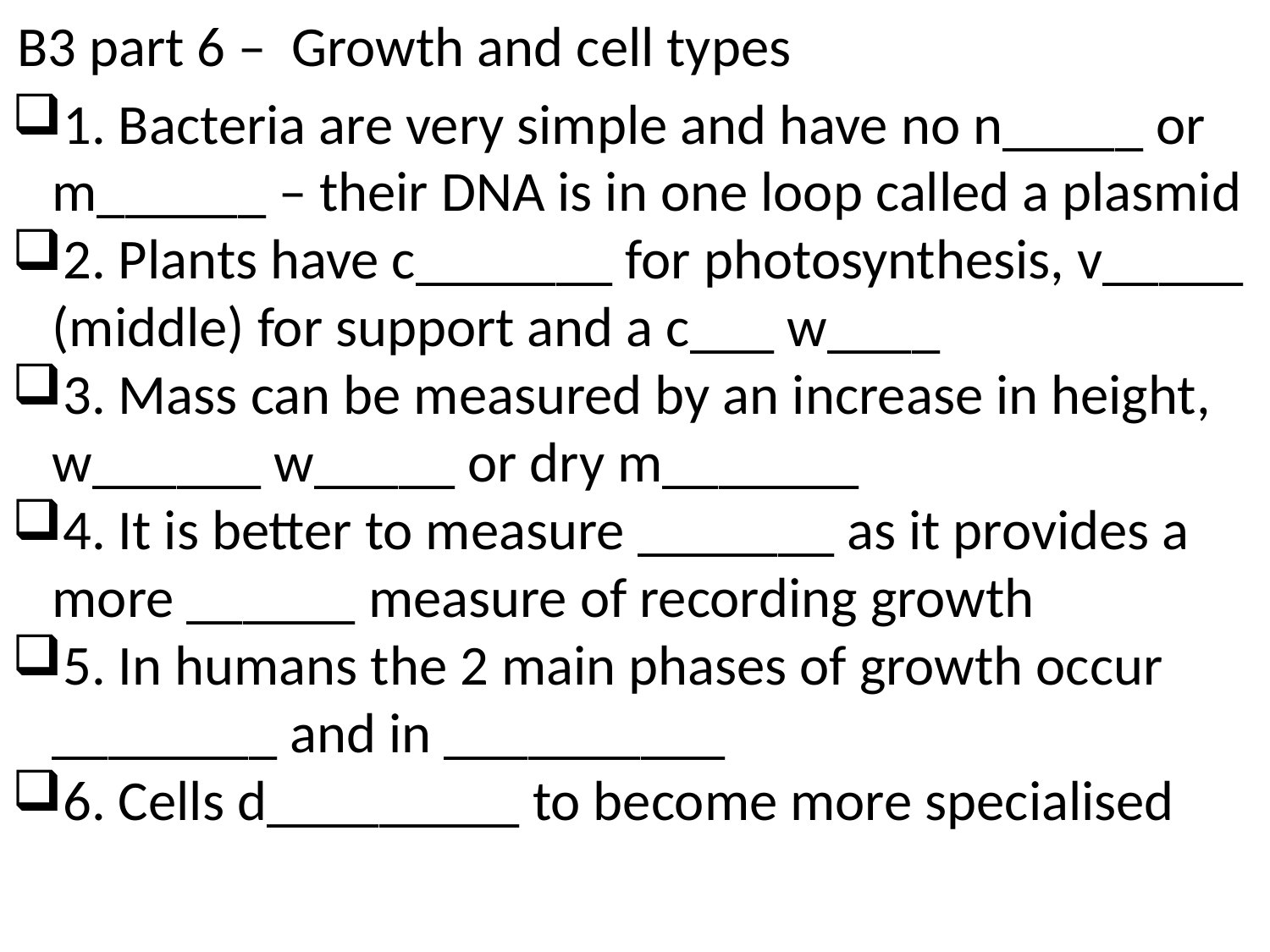

B3 part 6 –  Growth and cell types
1. Bacteria are very simple and have no n_____ or m______ – their DNA is in one loop called a plasmid
2. Plants have c_______ for photosynthesis, v_____ (middle) for support and a c___ w____
3. Mass can be measured by an increase in height, w______ w_____ or dry m_______
4. It is better to measure _______ as it provides a more ______ measure of recording growth
5. In humans the 2 main phases of growth occur ________ and in __________
6. Cells d_________ to become more specialised